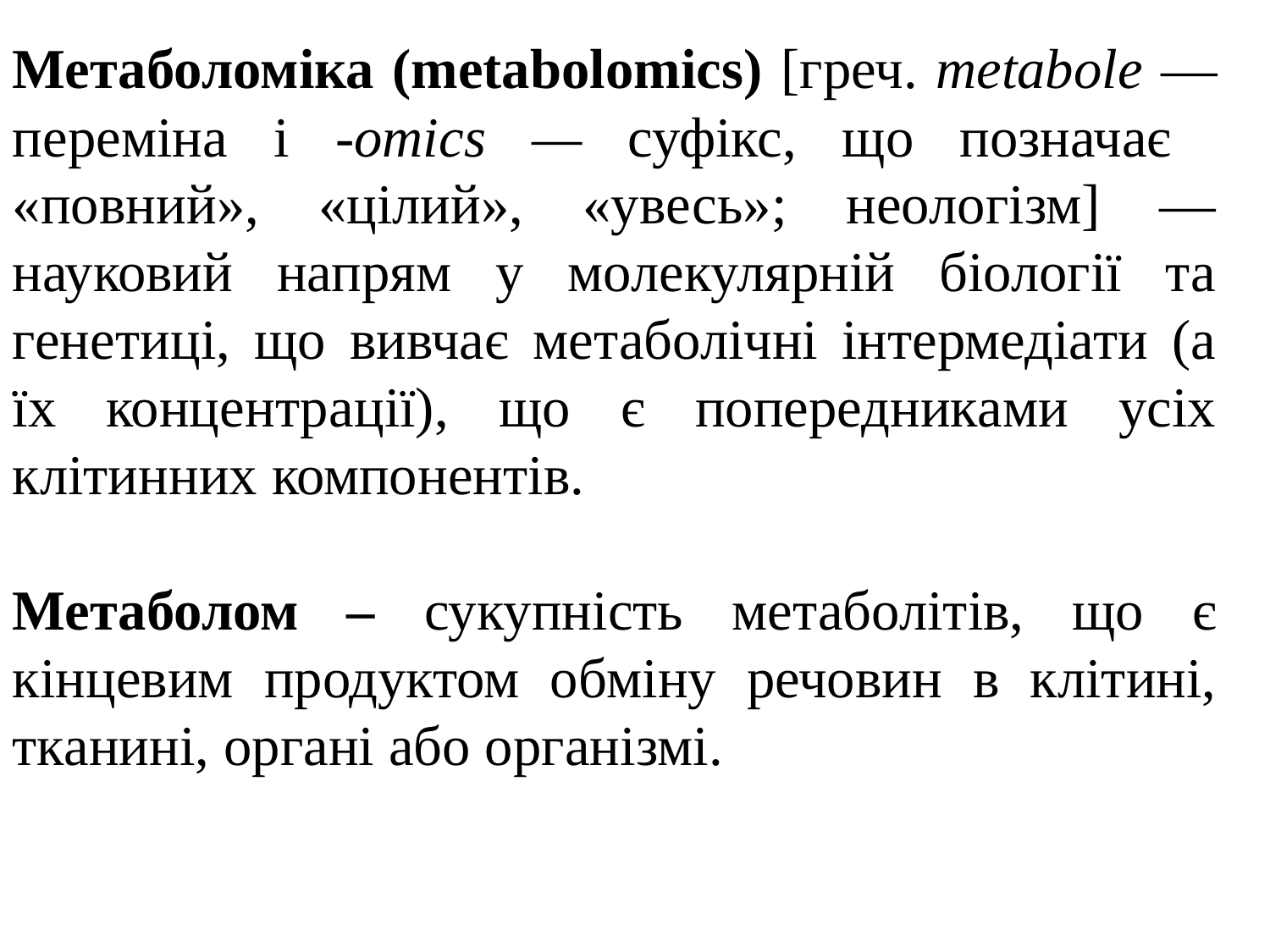

Метаболоміка (metabolomics) [греч. metabole —переміна і -omics — суфікс, що позначає  «повний», «цілий», «увесь»; неологізм] — науковий напрям у молекулярній біології та генетиці, що вивчає метаболічні інтермедіати (а їх концентрації), що є попередниками усіх клітинних компонентів.

Метаболом – сукупність метаболітів, що є кінцевим продуктом обміну речовин в клітині, тканині, органі або організмі.